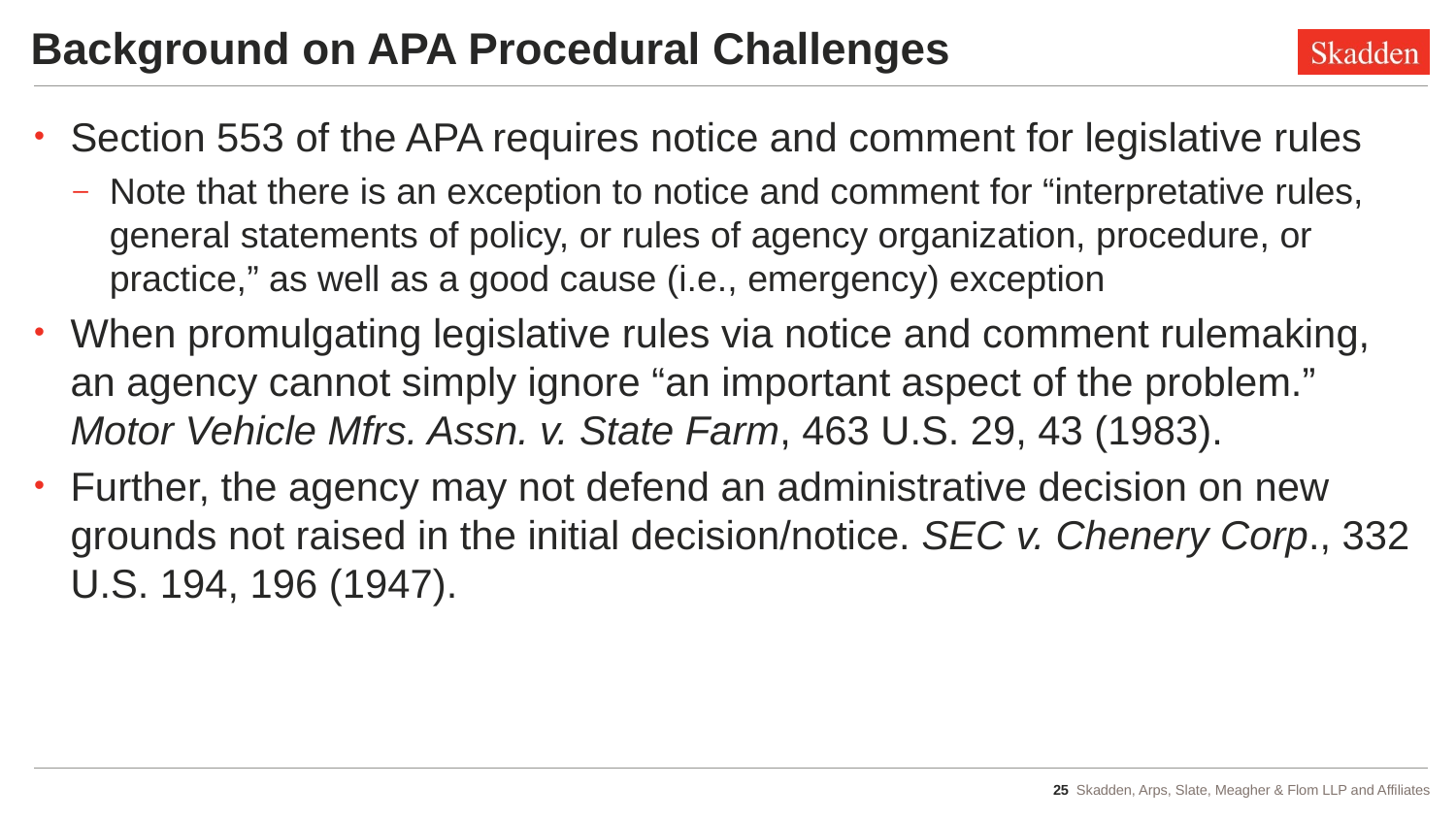

# Background on APA Procedural Challenges
Section 553 of the APA requires notice and comment for legislative rules
Note that there is an exception to notice and comment for “interpretative rules, general statements of policy, or rules of agency organization, procedure, or practice,” as well as a good cause (i.e., emergency) exception
When promulgating legislative rules via notice and comment rulemaking, an agency cannot simply ignore “an important aspect of the problem.” Motor Vehicle Mfrs. Assn. v. State Farm, 463 U.S. 29, 43 (1983).
Further, the agency may not defend an administrative decision on new grounds not raised in the initial decision/notice. SEC v. Chenery Corp., 332 U.S. 194, 196 (1947).